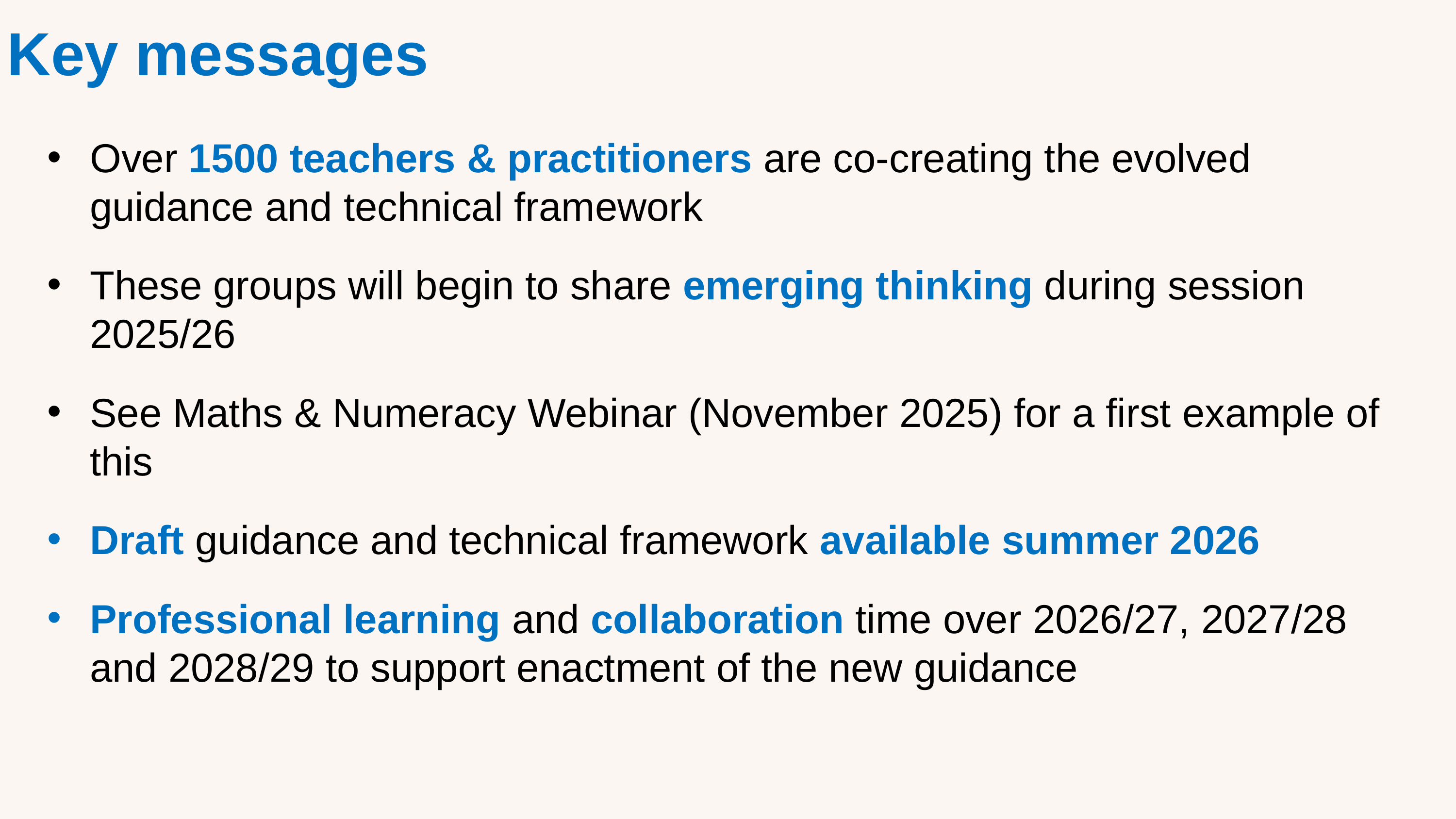

Key messages
Over 1500 teachers & practitioners are co-creating the evolved guidance and technical framework
These groups will begin to share emerging thinking during session 2025/26
See Maths & Numeracy Webinar (November 2025) for a first example of this
Draft guidance and technical framework available summer 2026
Professional learning and collaboration time over 2026/27, 2027/28 and 2028/29 to support enactment of the new guidance